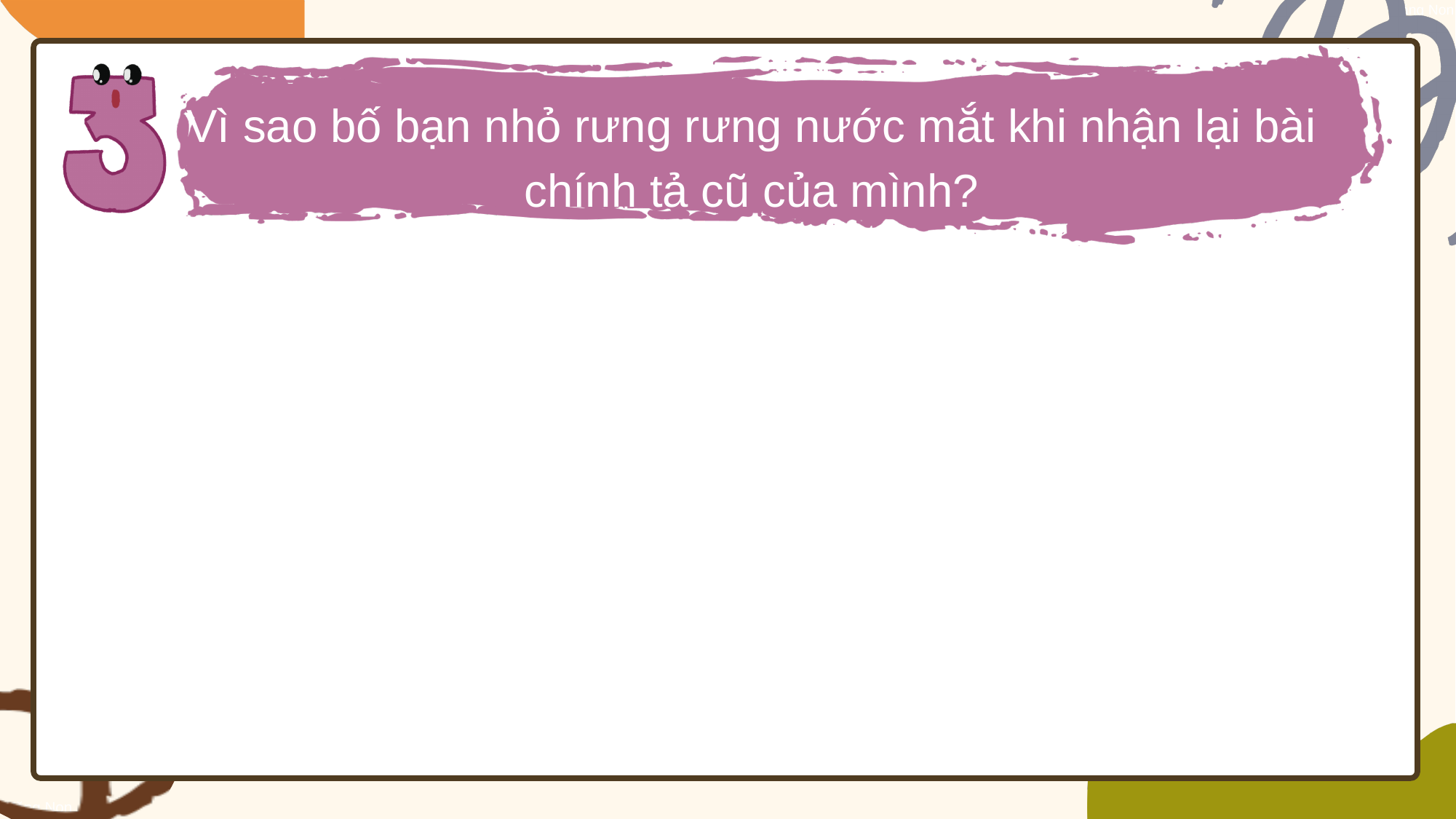

Vì sao bố bạn nhỏ rưng rưng nước mắt khi nhận lại bài chính tả cũ của mình?